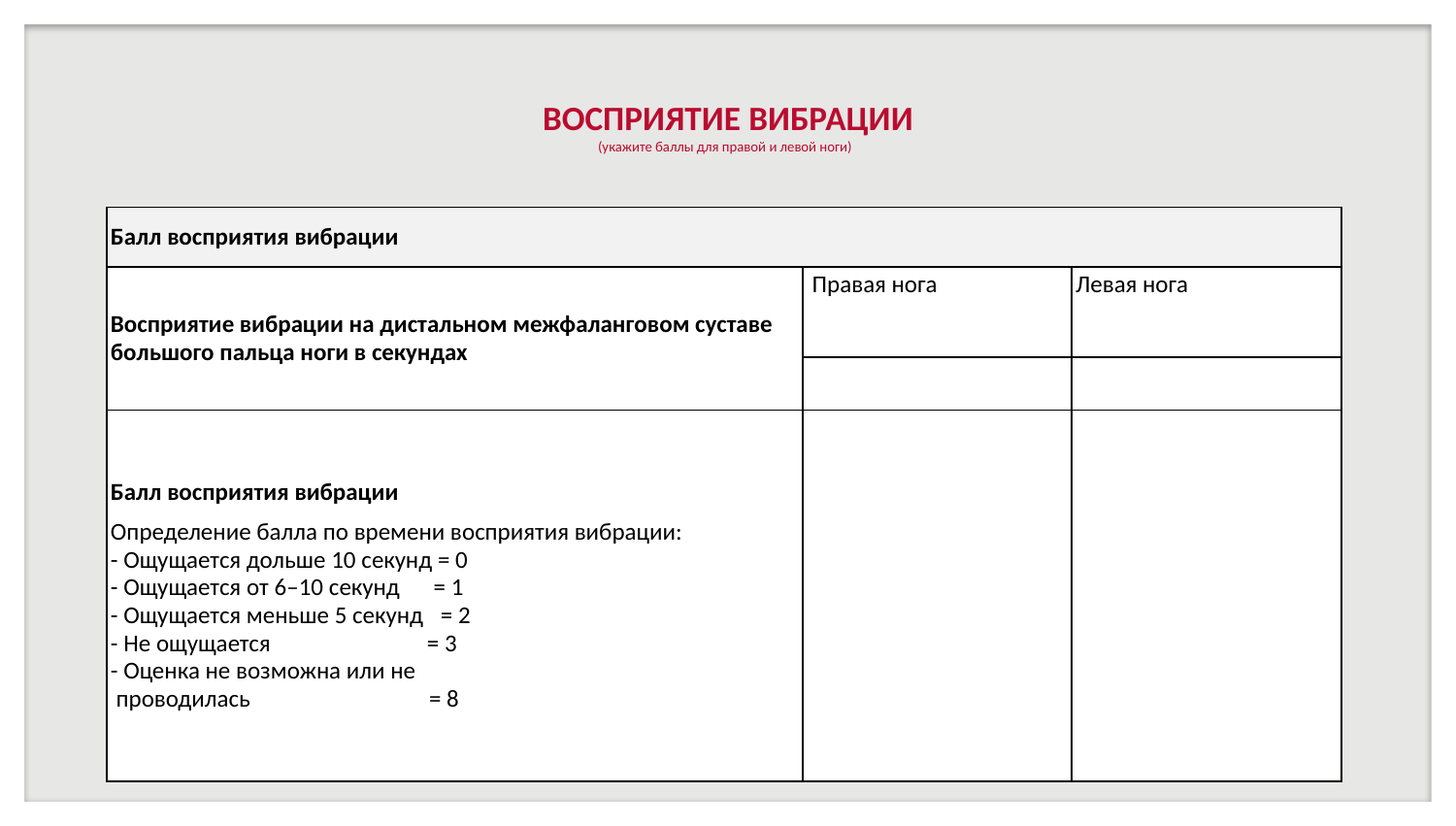

# ВОСПРИЯТИЕ ВИБРАЦИИ (укажите баллы для правой и левой ноги)
| Балл восприятия вибрации |  |  |
| --- | --- | --- |
| Восприятие вибрации на дистальном межфаланговом суставе большого пальца ноги в секундах | Правая нога | Левая нога |
|  |  |  |
| Балл восприятия вибрации Определение балла по времени восприятия вибрации: - Ощущается дольше 10 секунд = 0 - Ощущается от 6–10 секунд = 1 - Ощущается меньше 5 секунд = 2 - Не ощущается = 3 - Оценка не возможна или не проводилась = 8 |  |  |